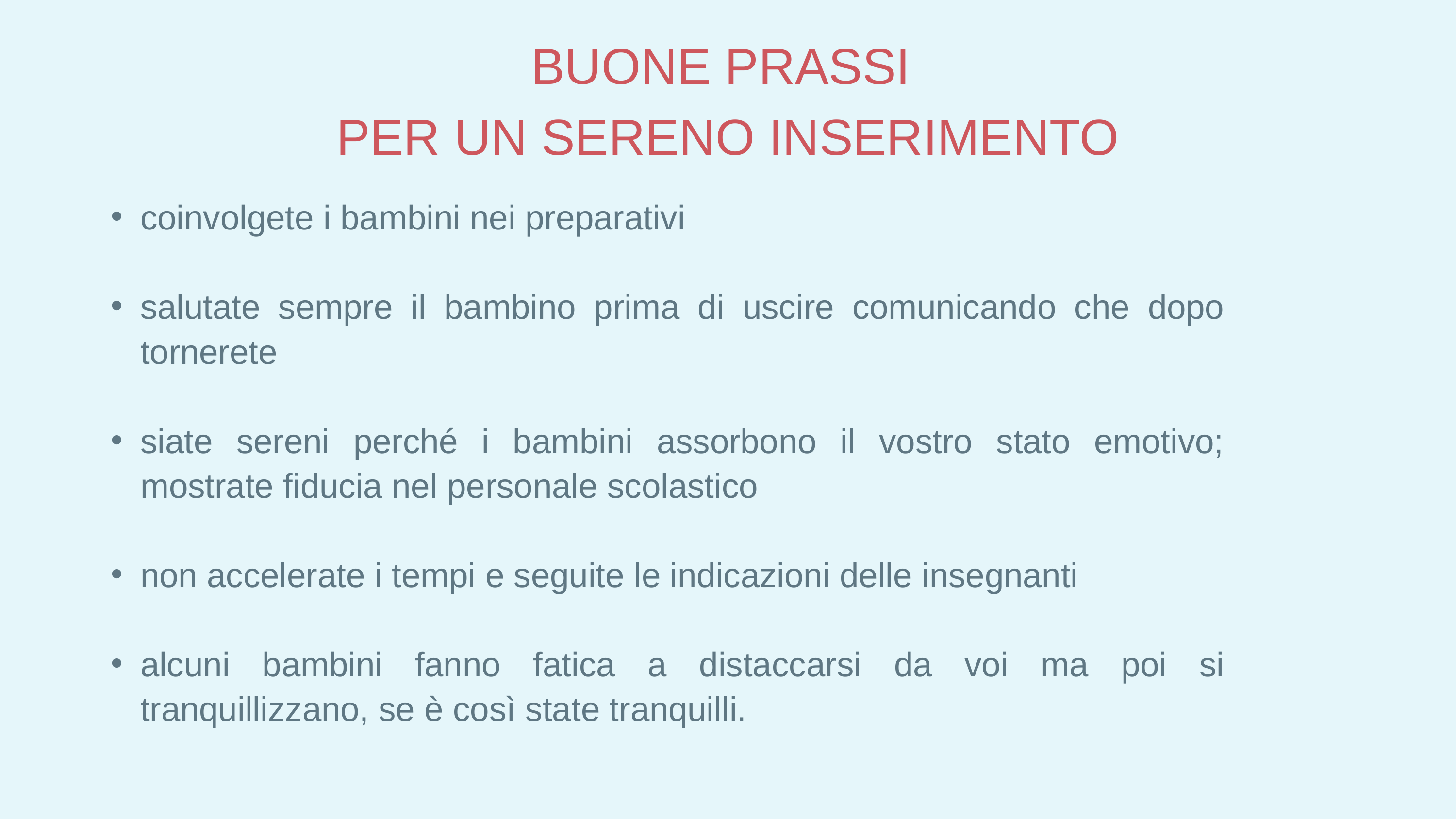

BUONE PRASSI
PER UN SERENO INSERIMENTO
coinvolgete i bambini nei preparativi

salutate sempre il bambino prima di uscire comunicando che dopo tornerete

siate sereni perché i bambini assorbono il vostro stato emotivo; mostrate fiducia nel personale scolastico

non accelerate i tempi e seguite le indicazioni delle insegnanti

alcuni bambini fanno fatica a distaccarsi da voi ma poi si tranquillizzano, se è così state tranquilli.